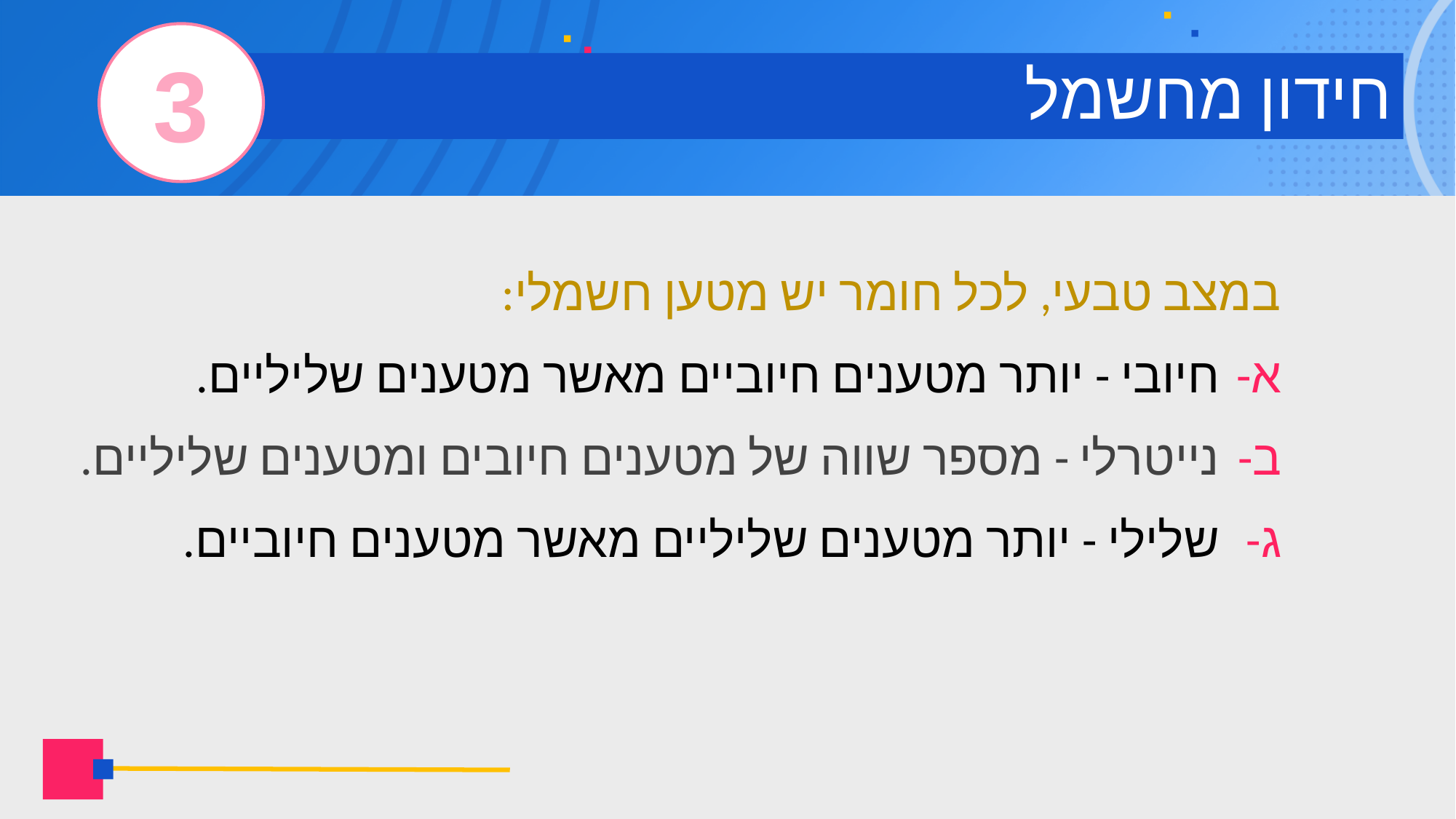

3
# חידון מחשמל
במצב טבעי, לכל חומר יש מטען חשמלי:
חיובי - יותר מטענים חיוביים מאשר מטענים שליליים.
נייטרלי - מספר שווה של מטענים חיובים ומטענים שליליים.
שלילי - יותר מטענים שליליים מאשר מטענים חיוביים.